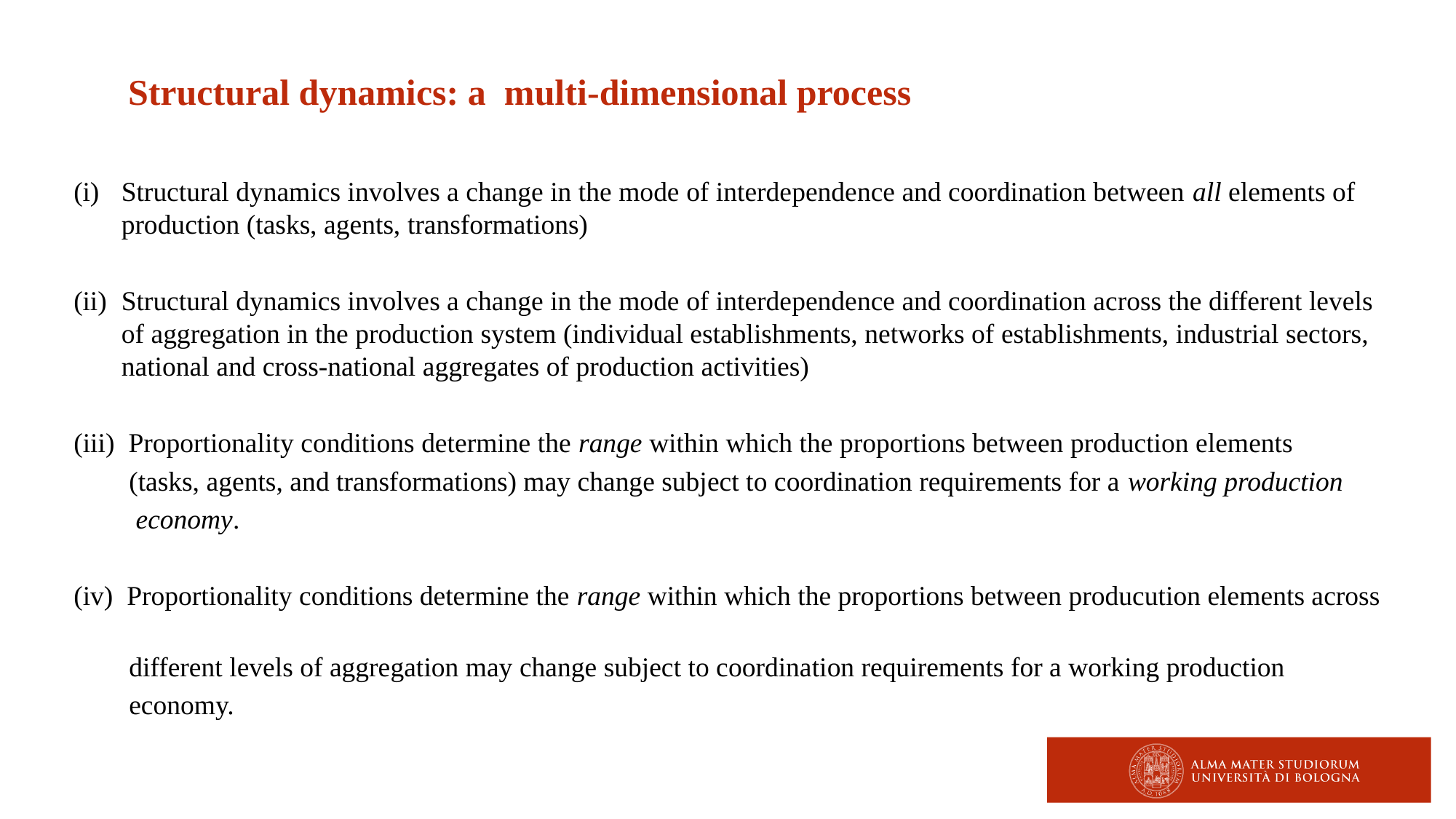

Structural dynamics: a  multi-dimensional process

Structural dynamics involves a change in the mode of interdependence and coordination between all elements of production (tasks, agents, transformations)

Structural dynamics involves a change in the mode of interdependence and coordination across the different levels of aggregation in the production system (individual establishments, networks of establishments, industrial sectors, national and cross-national aggregates of production activities)

(iii)  Proportionality conditions determine the range within which the proportions between production elements
        (tasks, agents, and transformations) may change subject to coordination requirements for a working production
         economy.

(iv)  Proportionality conditions determine the range within which the proportions between producution elements across
        different levels of aggregation may change subject to coordination requirements for a working production
        economy.